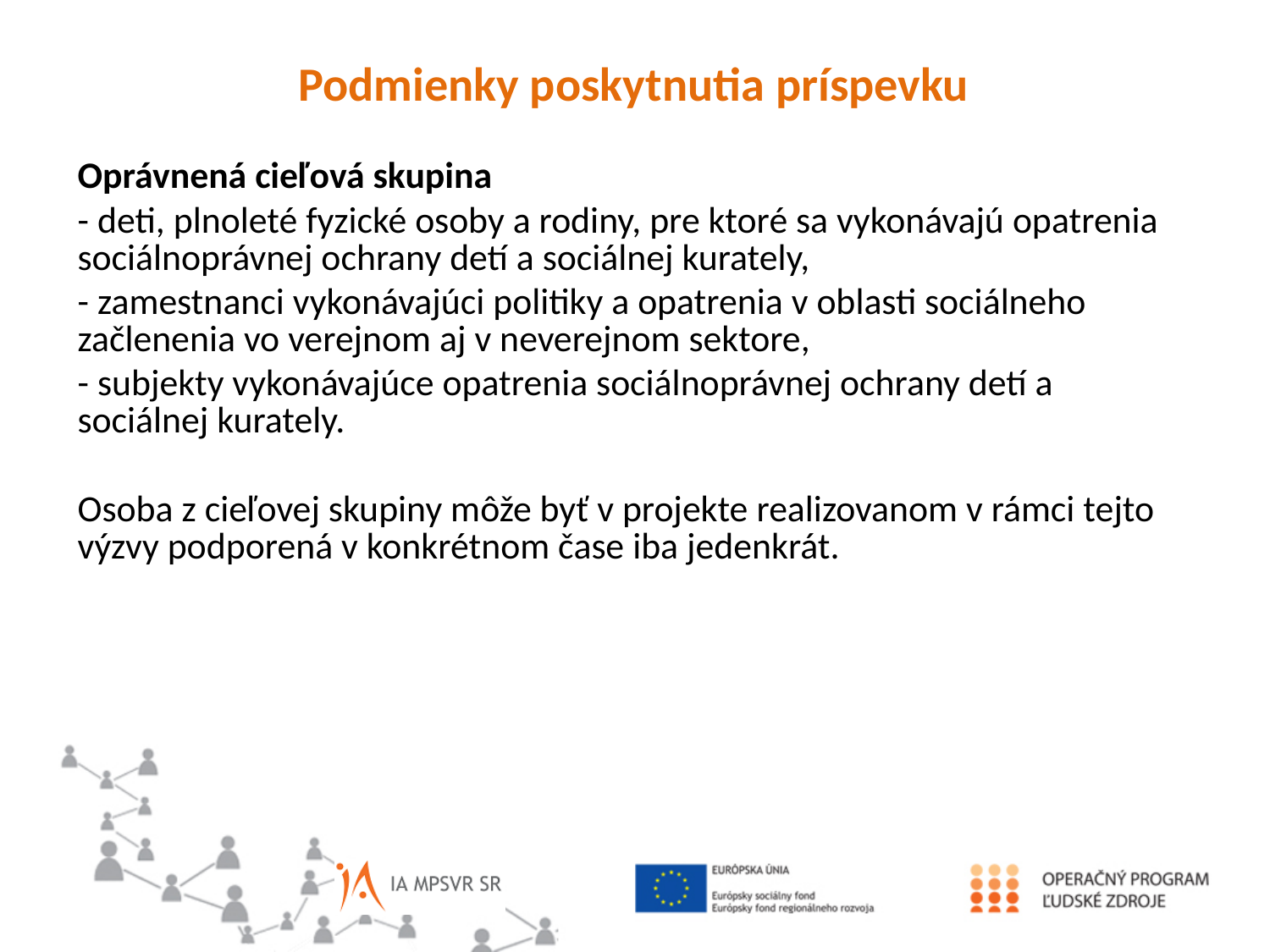

Podmienky poskytnutia príspevku

Oprávnená cieľová skupina
- deti, plnoleté fyzické osoby a rodiny, pre ktoré sa vykonávajú opatrenia sociálnoprávnej ochrany detí a sociálnej kurately,
- zamestnanci vykonávajúci politiky a opatrenia v oblasti sociálneho začlenenia vo verejnom aj v neverejnom sektore,
- subjekty vykonávajúce opatrenia sociálnoprávnej ochrany detí a sociálnej kurately.

Osoba z cieľovej skupiny môže byť v projekte realizovanom v rámci tejto výzvy podporená v konkrétnom čase iba jedenkrát.